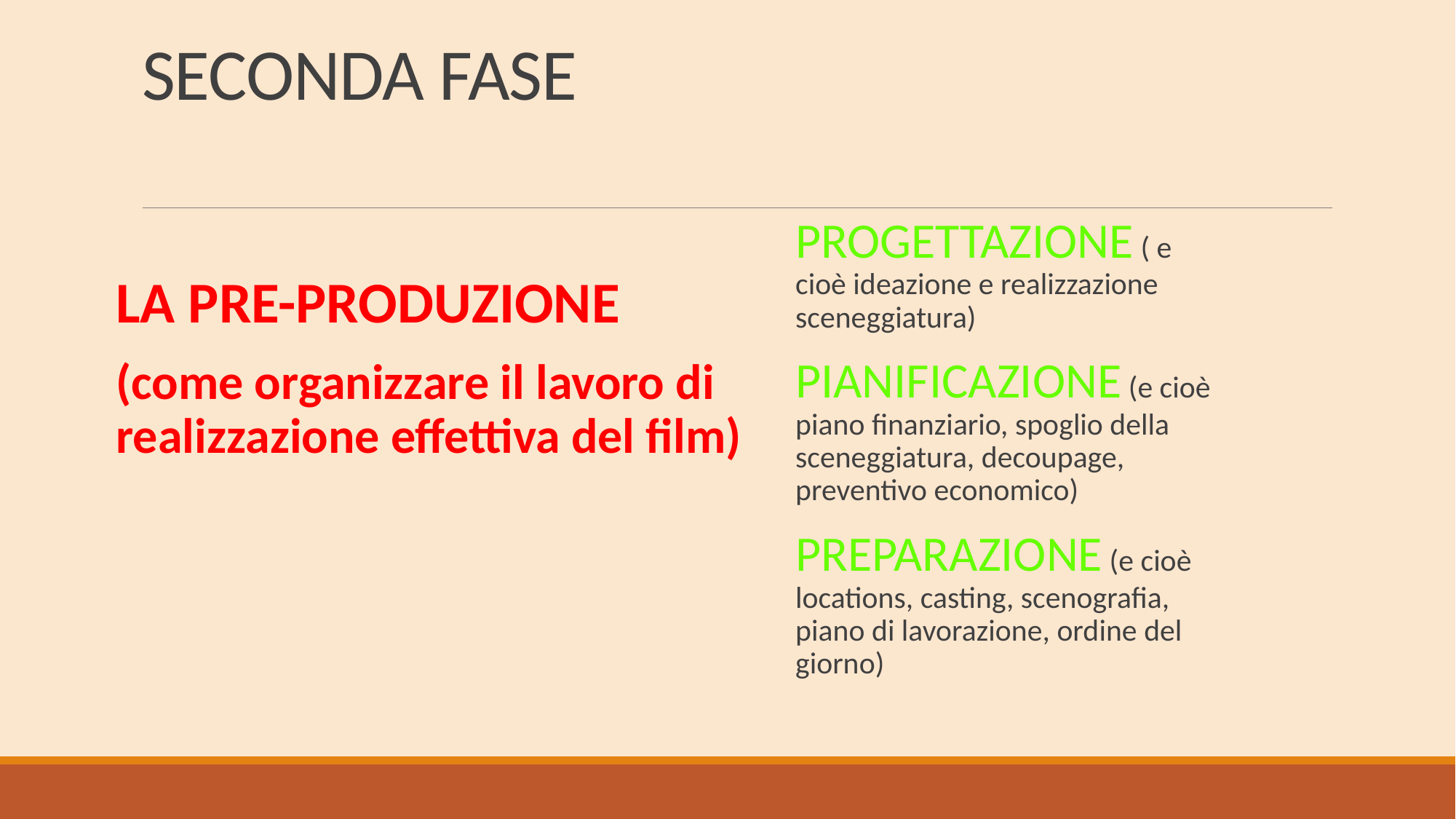

# SECONDA FASE
PROGETTAZIONE ( e cioè ideazione e realizzazione sceneggiatura)
PIANIFICAZIONE (e cioè piano finanziario, spoglio della sceneggiatura, decoupage, preventivo economico)
PREPARAZIONE (e cioè locations, casting, scenografia, piano di lavorazione, ordine del giorno)

LA PRE-PRODUZIONE
(come organizzare il lavoro di realizzazione effettiva del film)